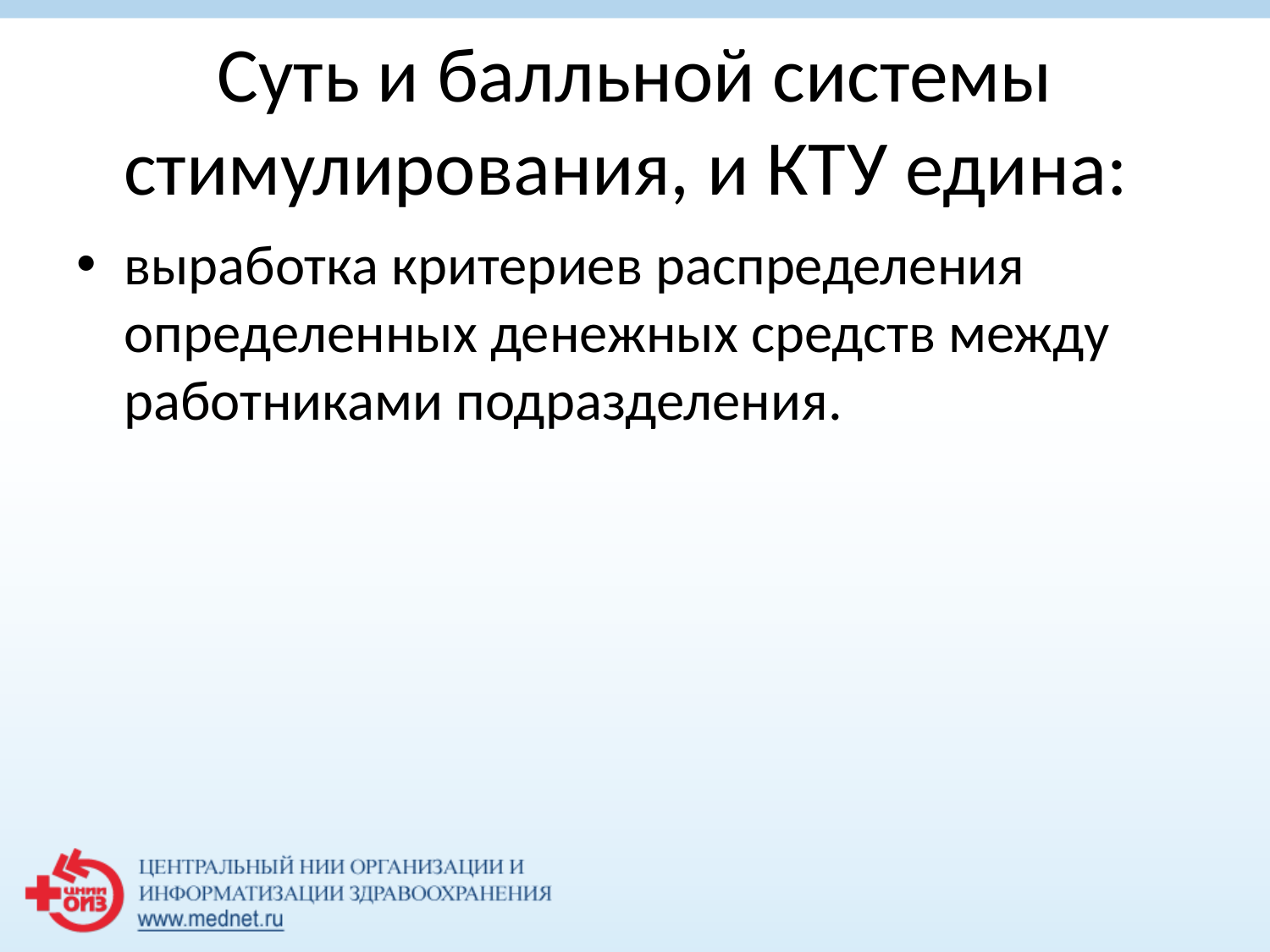

# Суть и балльной системы стимулирования, и КТУ едина:
выработка критериев распределения определенных денежных средств между работниками подразделения.